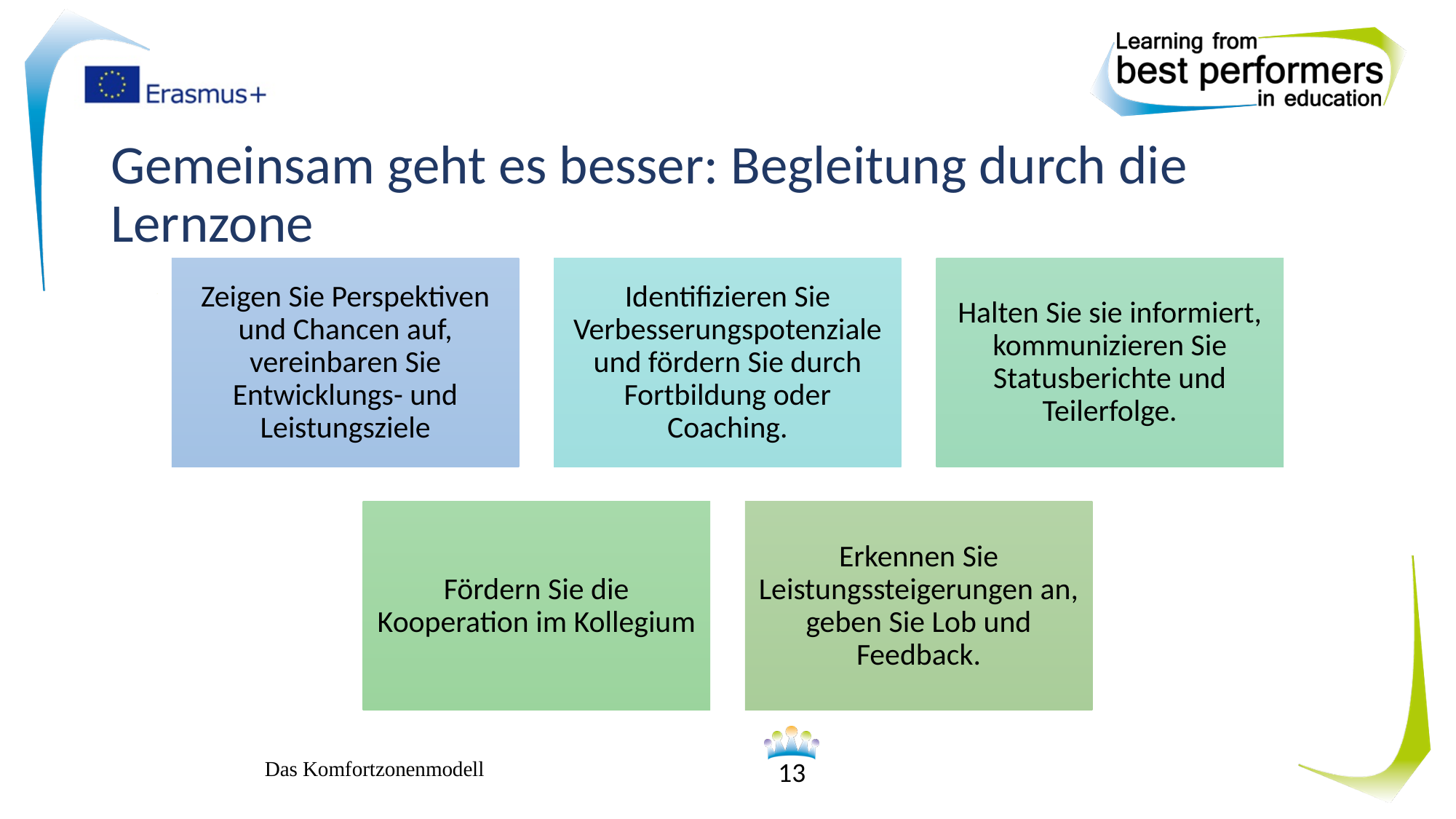

# Gemeinsam geht es besser: Begleitung durch die Lernzone
Zeigen Sie Perspektiven und Chancen auf, vereinbaren Sie Entwicklungs- und Leistungsziele
Identifizieren Sie Verbesserungspotenziale und fördern Sie durch Fortbildung oder Coaching.
Halten Sie sie informiert, kommunizieren Sie Statusberichte und Teilerfolge.
Fördern Sie die Kooperation im Kollegium
Erkennen Sie Leistungssteigerungen an, geben Sie Lob und Feedback.
Das Komfortzonenmodell
13